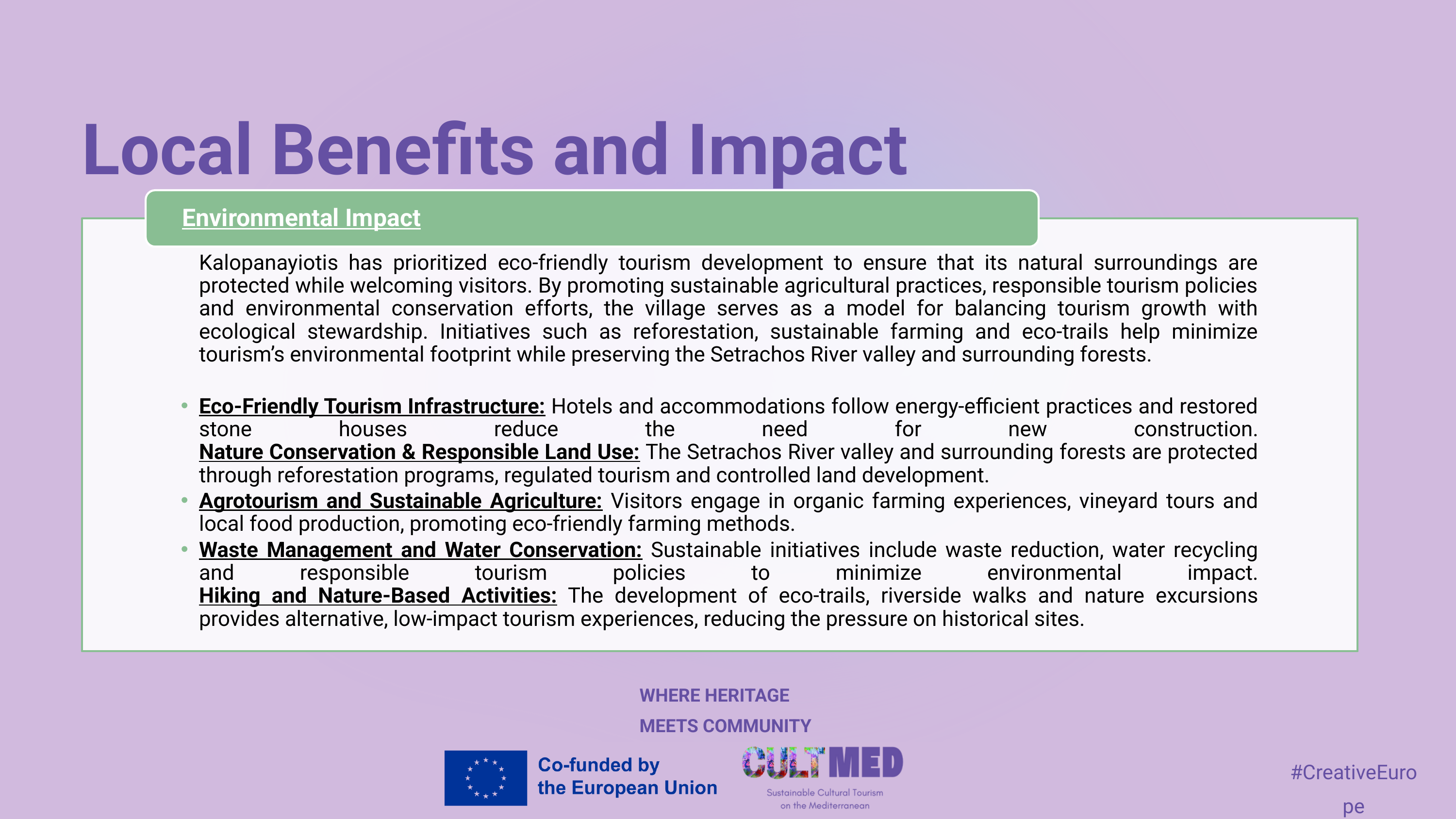

Local Benefits and Impact

Environmental Impact

	Kalopanayiotis has prioritized eco-friendly tourism development to ensure that its natural surroundings are protected while welcoming visitors. By promoting sustainable agricultural practices, responsible tourism policies and environmental conservation efforts, the village serves as a model for balancing tourism growth with ecological stewardship. Initiatives such as reforestation, sustainable farming and eco-trails help minimize tourism’s environmental footprint while preserving the Setrachos River valley and surrounding forests.

Eco-Friendly Tourism Infrastructure: Hotels and accommodations follow energy-efficient practices and restored stone houses reduce the need for new construction.
Nature Conservation & Responsible Land Use: The Setrachos River valley and surrounding forests are protected through reforestation programs, regulated tourism and controlled land development.
Agrotourism and Sustainable Agriculture: Visitors engage in organic farming experiences, vineyard tours and local food production, promoting eco-friendly farming methods.
Waste Management and Water Conservation: Sustainable initiatives include waste reduction, water recycling and responsible tourism policies to minimize environmental impact.
Hiking and Nature-Based Activities: The development of eco-trails, riverside walks and nature excursions provides alternative, low-impact tourism experiences, reducing the pressure on historical sites.

WHERE HERITAGE
MEETS COMMUNITY

#CreativeEurope